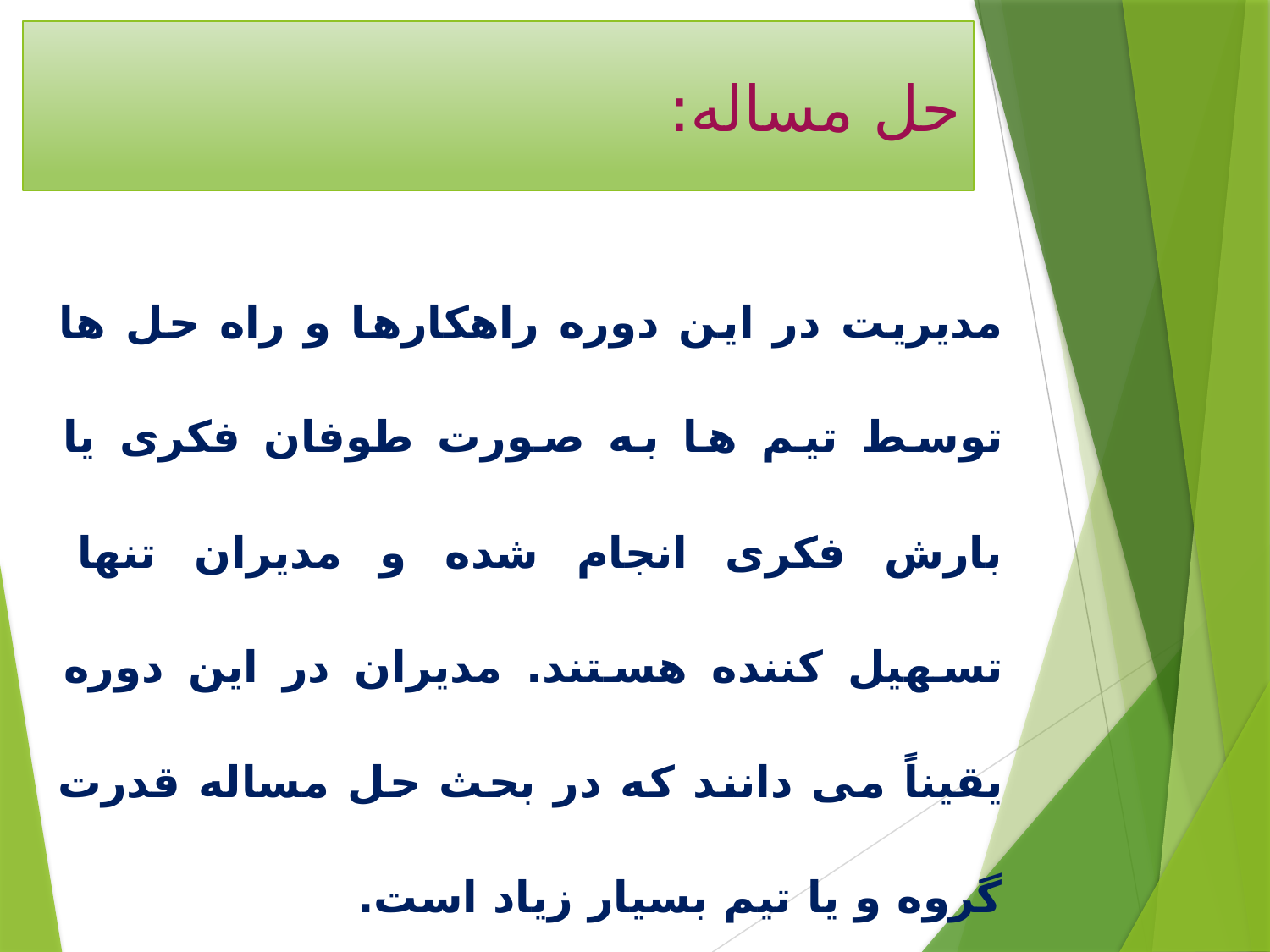

# حل مساله:
مدیریت در این دوره راهکارها و راه حل ها توسط تیم ها به صورت طوفان فکری یا بارش فکری انجام شده و مدیران تنها تسهیل کننده هستند. مدیران در این دوره یقیناً می دانند که در بحث حل مساله قدرت گروه و یا تیم بسیار زیاد است.